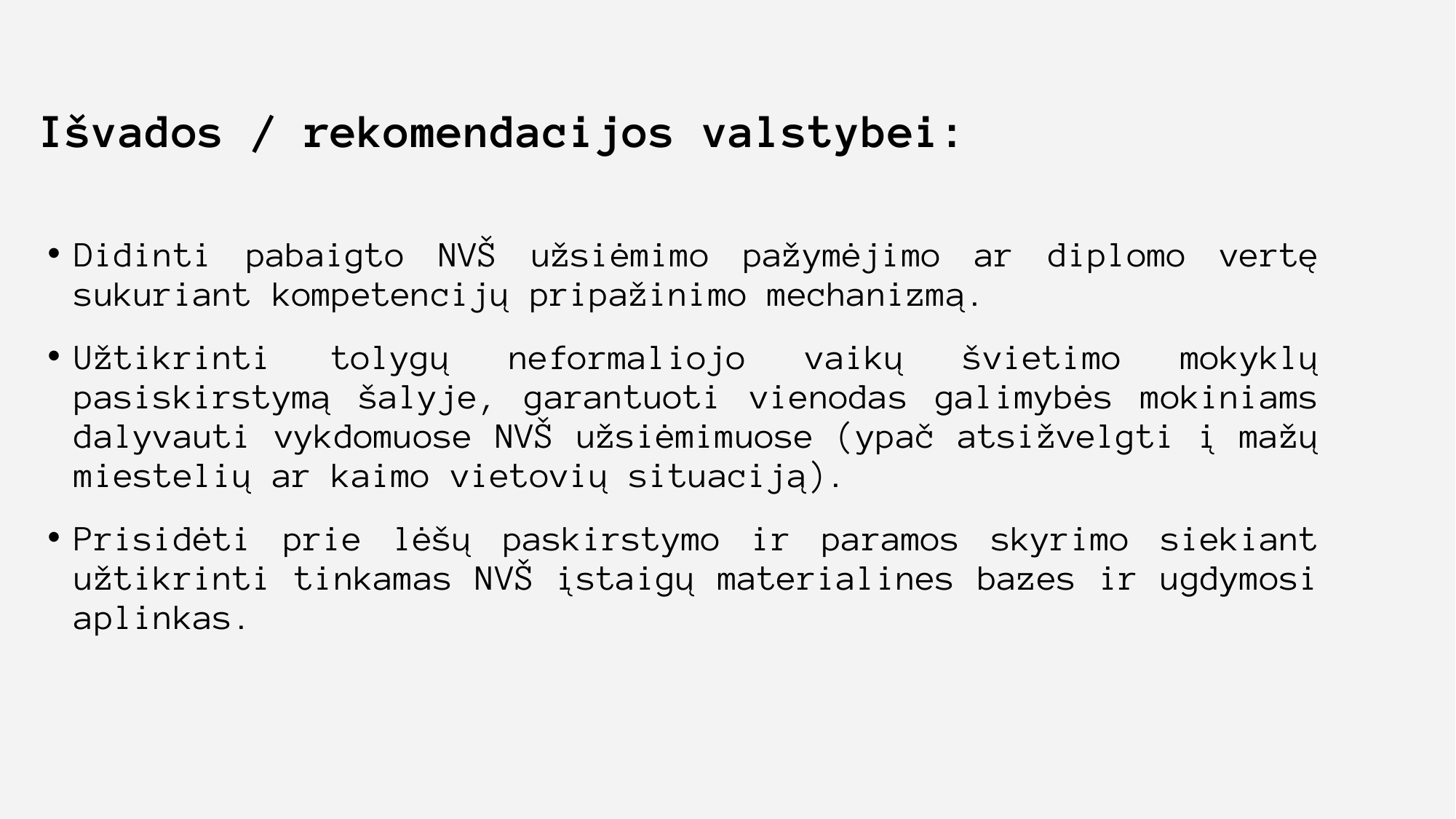

# Išvados / rekomendacijos valstybei:
Didinti pabaigto NVŠ užsiėmimo pažymėjimo ar diplomo vertę sukuriant kompetencijų pripažinimo mechanizmą.
Užtikrinti tolygų neformaliojo vaikų švietimo mokyklų pasiskirstymą šalyje, garantuoti vienodas galimybės mokiniams dalyvauti vykdomuose NVŠ užsiėmimuose (ypač atsižvelgti į mažų miestelių ar kaimo vietovių situaciją).
Prisidėti prie lėšų paskirstymo ir paramos skyrimo siekiant užtikrinti tinkamas NVŠ įstaigų materialines bazes ir ugdymosi aplinkas.